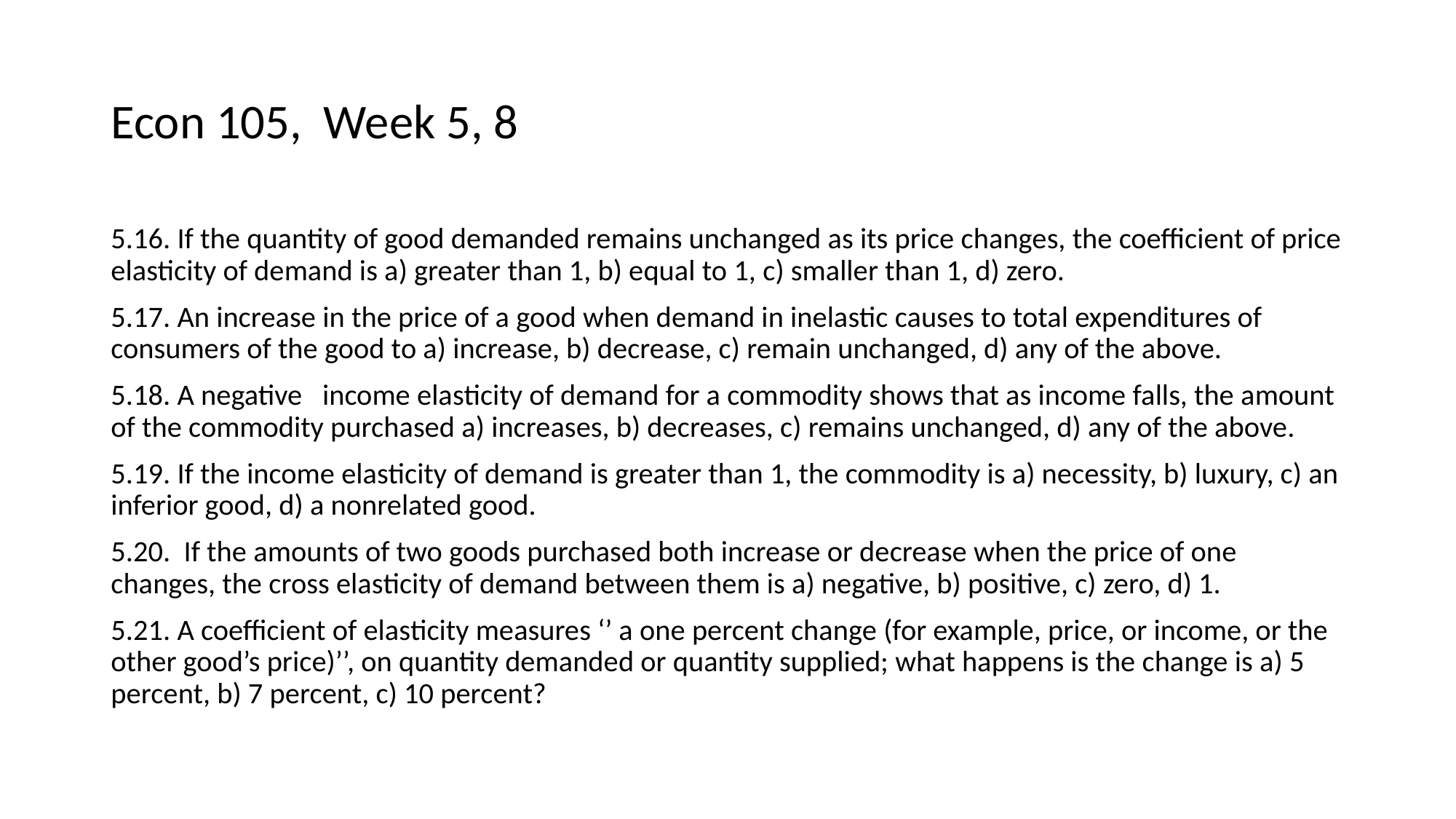

# Econ 105,  Week 5, 8
5.16. If the quantity of good demanded remains unchanged as its price changes, the coefficient of price elasticity of demand is a) greater than 1, b) equal to 1, c) smaller than 1, d) zero.
5.17. An increase in the price of a good when demand in inelastic causes to total expenditures of consumers of the good to a) increase, b) decrease, c) remain unchanged, d) any of the above.
5.18. A negative   income elasticity of demand for a commodity shows that as income falls, the amount of the commodity purchased a) increases, b) decreases, c) remains unchanged, d) any of the above.
5.19. If the income elasticity of demand is greater than 1, the commodity is a) necessity, b) luxury, c) an inferior good, d) a nonrelated good.
5.20.  If the amounts of two goods purchased both increase or decrease when the price of one changes, the cross elasticity of demand between them is a) negative, b) positive, c) zero, d) 1.
5.21. A coefficient of elasticity measures ‘’ a one percent change (for example, price, or income, or the other good’s price)’’, on quantity demanded or quantity supplied; what happens is the change is a) 5 percent, b) 7 percent, c) 10 percent?